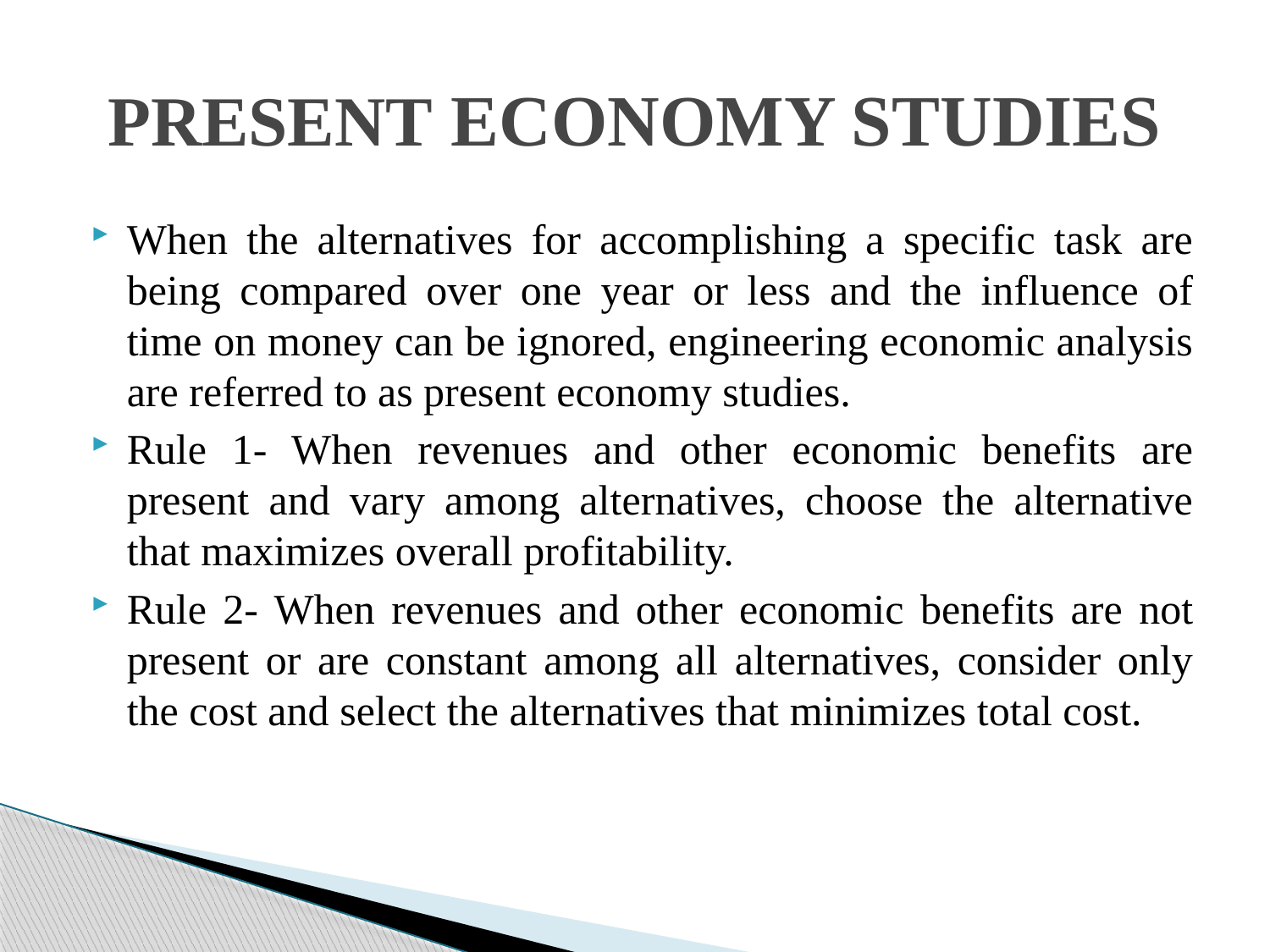

# PRESENT ECONOMY STUDIES
When the alternatives for accomplishing a specific task are being compared over one year or less and the influence of time on money can be ignored, engineering economic analysis are referred to as present economy studies.
Rule 1- When revenues and other economic benefits are present and vary among alternatives, choose the alternative that maximizes overall profitability.
Rule 2- When revenues and other economic benefits are not present or are constant among all alternatives, consider only the cost and select the alternatives that minimizes total cost.